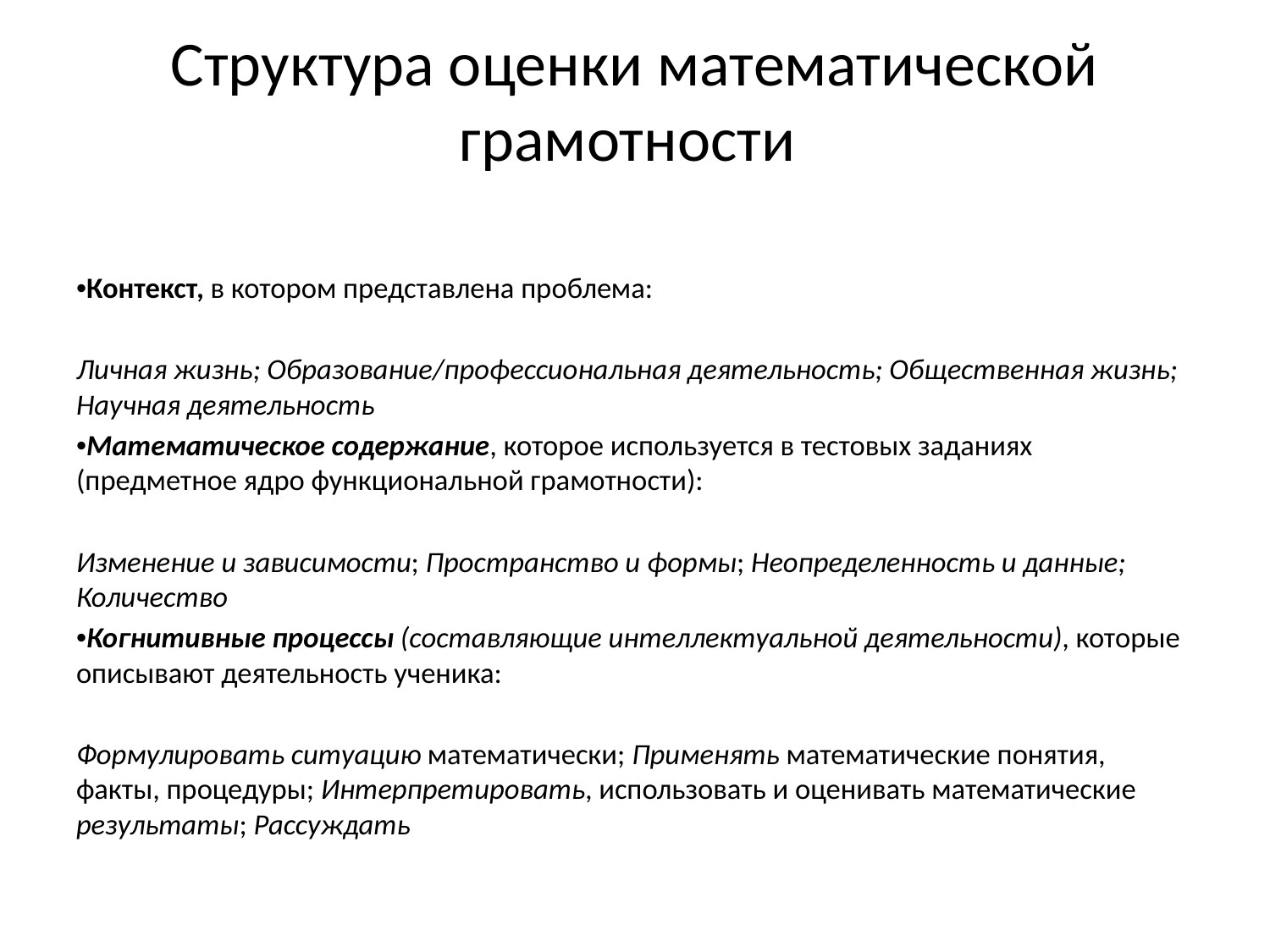

# Структура оценки математической грамотности

•Контекст, в котором представлена проблема:

Личная жизнь; Образование/профессиональная деятельность; Общественная жизнь; Научная деятельность
•Математическое содержание, которое используется в тестовых заданиях (предметное ядро функциональной грамотности):

Изменение и зависимости; Пространство и формы; Неопределенность и данные; Количество
•Когнитивные процессы (составляющие интеллектуальной деятельности), которые описывают деятельность ученика:

Формулировать ситуацию математически; Применять математические понятия, факты, процедуры; Интерпретировать, использовать и оценивать математические результаты; Рассуждать